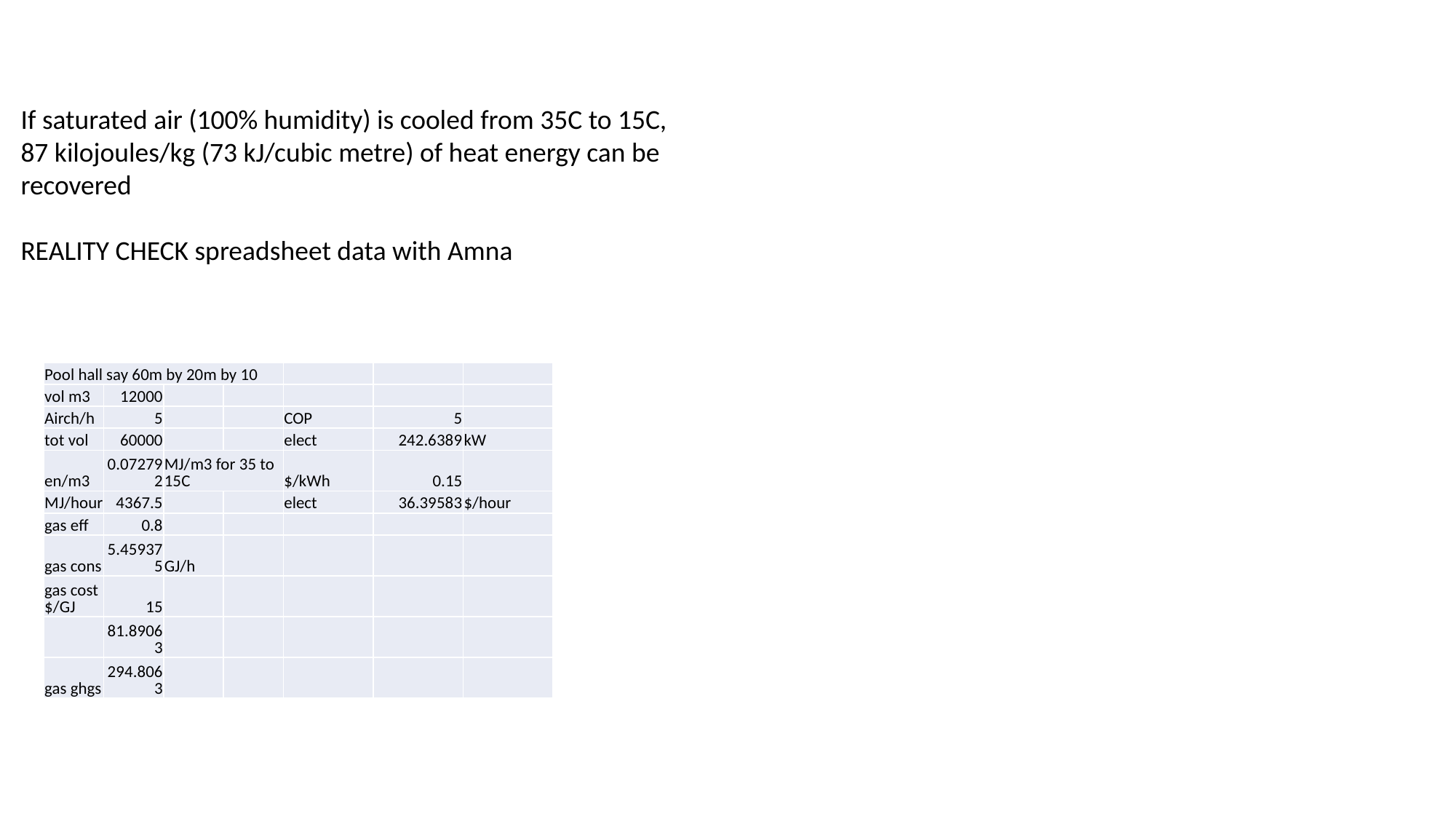

#
If saturated air (100% humidity) is cooled from 35C to 15C, 87 kilojoules/kg (73 kJ/cubic metre) of heat energy can be recovered

REALITY CHECK spreadsheet data with Amna
| Pool hall say 60m by 20m by 10 |  |  |  |  |  |  |
| --- | --- | --- | --- | --- | --- | --- |
| vol m3 | 12000 |  |  |  |  |  |
| Airch/h | 5 |  |  | COP | 5 |  |
| tot vol | 60000 |  |  | elect | 242.6389 | kW |
| en/m3 | 0.072792 | MJ/m3 for 35 to 15C |  | $/kWh | 0.15 |  |
| MJ/hour | 4367.5 |  |  | elect | 36.39583 | $/hour |
| gas eff | 0.8 |  |  |  |  |  |
| gas cons | 5.459375 | GJ/h |  |  |  |  |
| gas cost $/GJ | 15 |  |  |  |  |  |
|  | 81.89063 |  |  |  |  |  |
| gas ghgs | 294.8063 |  |  |  |  |  |